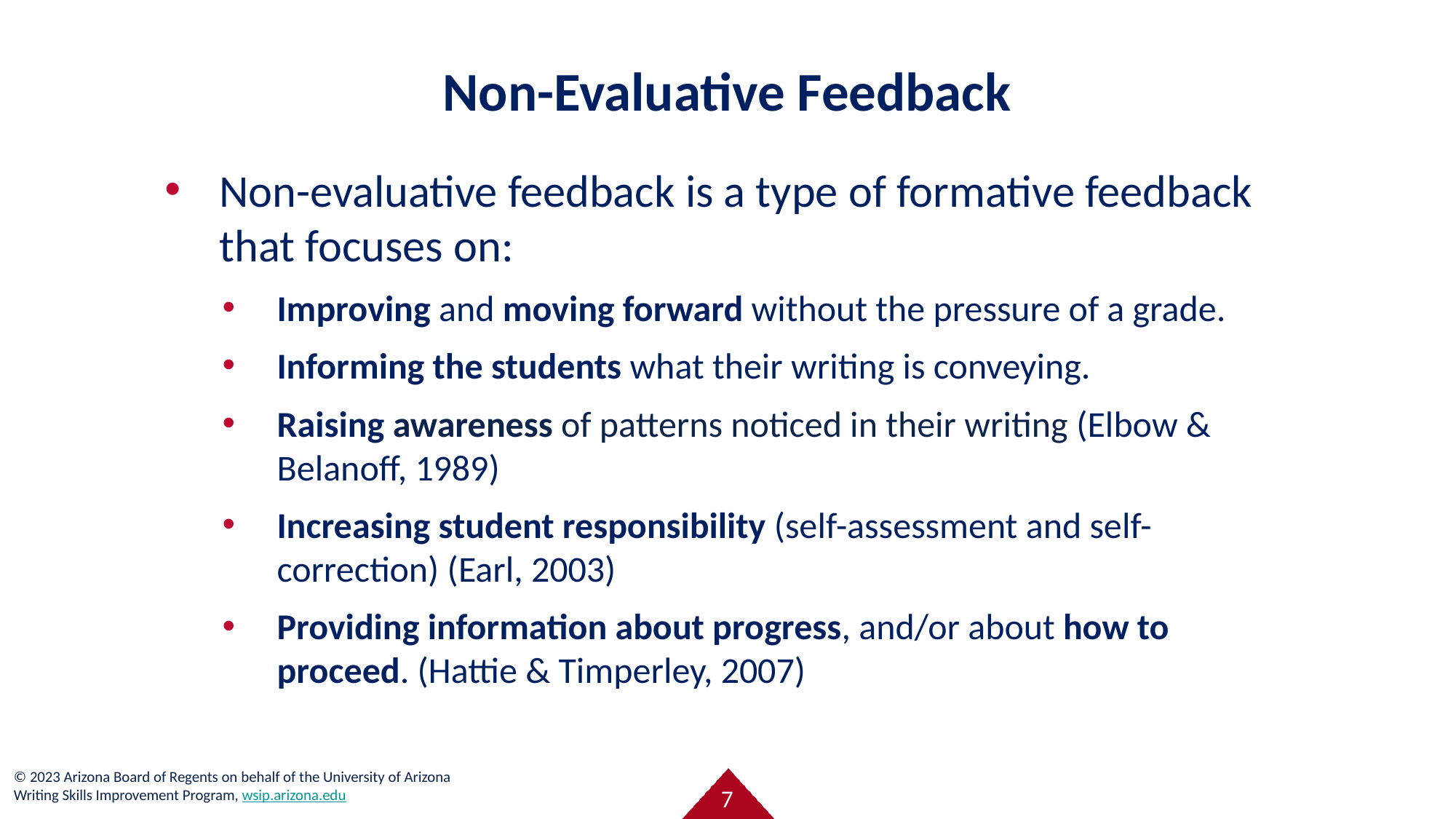

# Non-Evaluative Feedback
Non-evaluative feedback is a type of formative feedback that focuses on:
Improving and moving forward without the pressure of a grade.
Informing the students what their writing is conveying.
Raising awareness of patterns noticed in their writing (Elbow & Belanoff, 1989)
Increasing student responsibility (self-assessment and self-correction) (Earl, 2003)
Providing information about progress, and/or about how to proceed. (Hattie & Timperley, 2007)

7